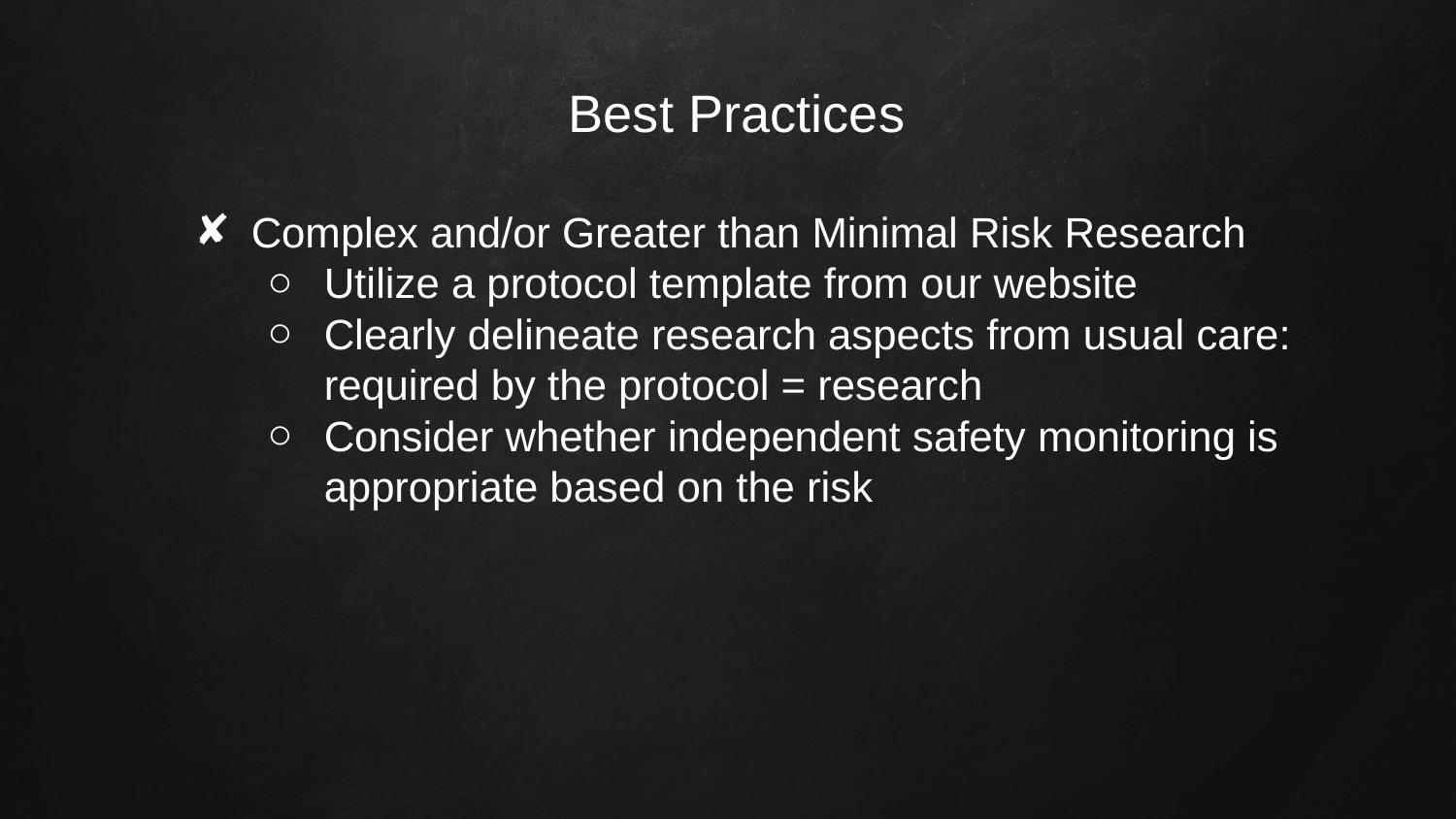

# Best Practices
Complex and/or Greater than Minimal Risk Research
Utilize a protocol template from our website
Clearly delineate research aspects from usual care: required by the protocol = research
Consider whether independent safety monitoring is appropriate based on the risk